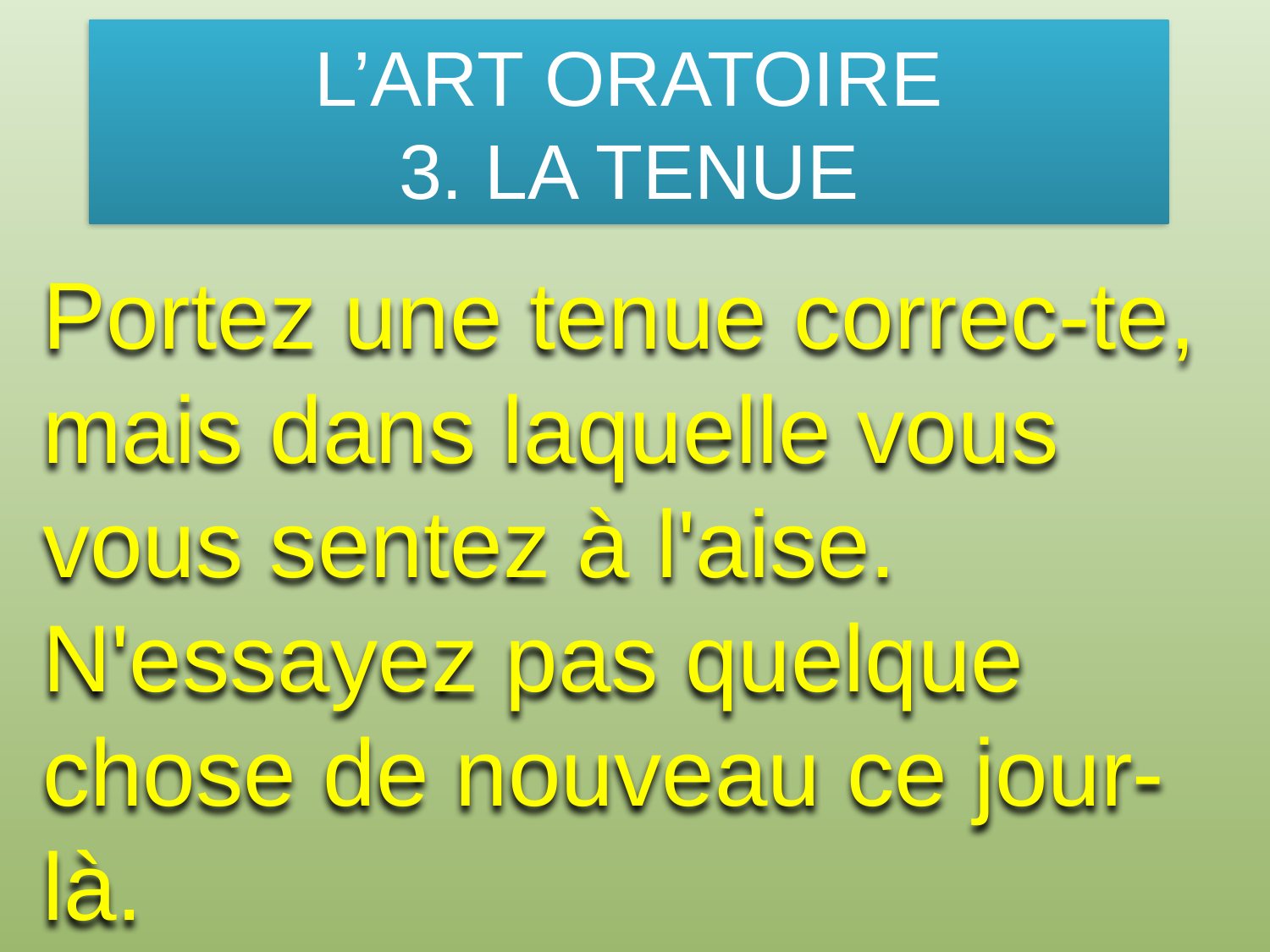

# L’ART ORATOIRE 3. LA TENUE
Portez une tenue correc-te, mais dans laquelle vous vous sentez à l'aise. N'essayez pas quelque chose de nouveau ce jour-là.